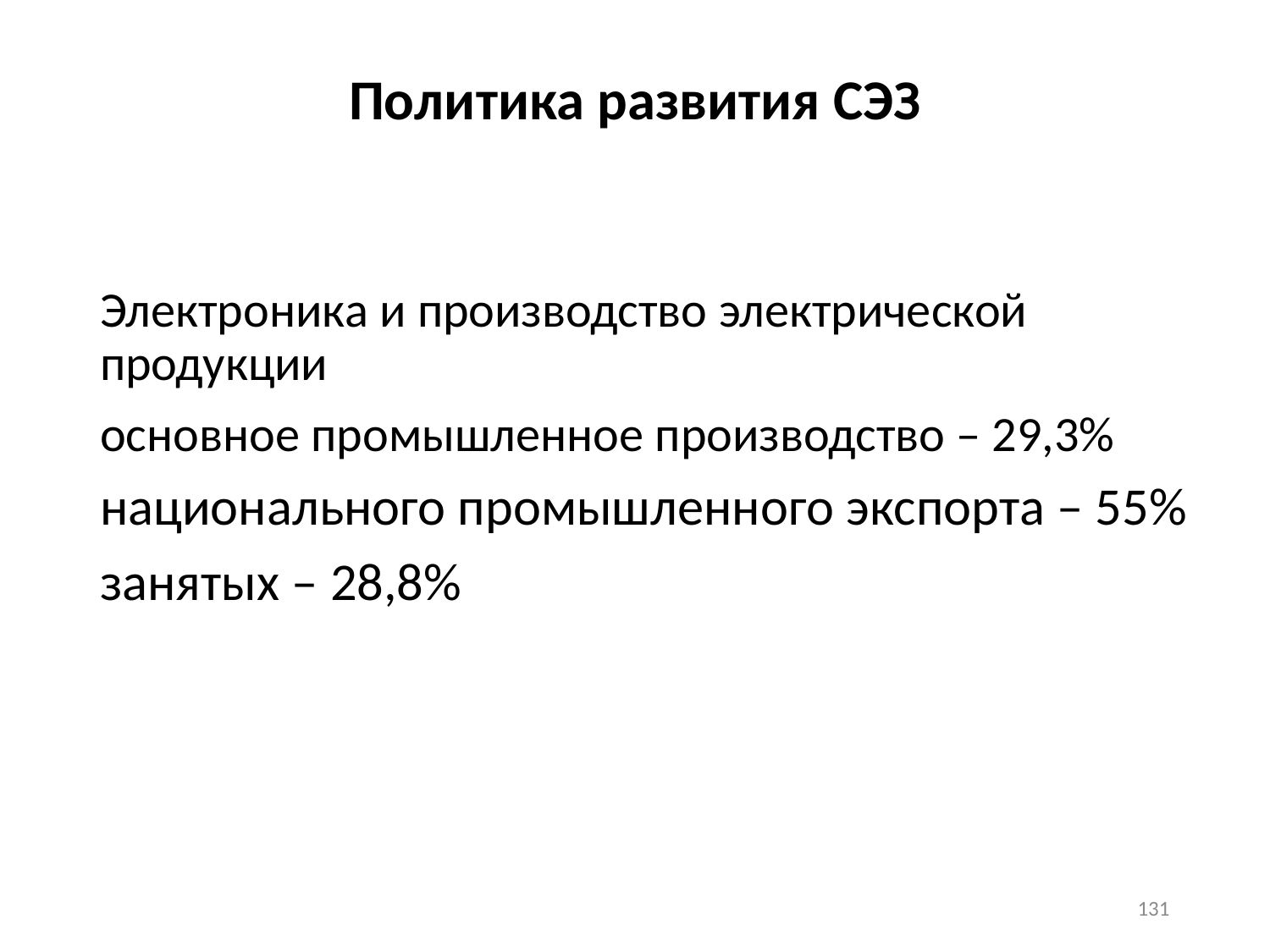

# Политика развития СЭЗ
Электроника и производство электрической продукции
основное промышленное производство – 29,3%
национального промышленного экспорта – 55%
занятых – 28,8%
131